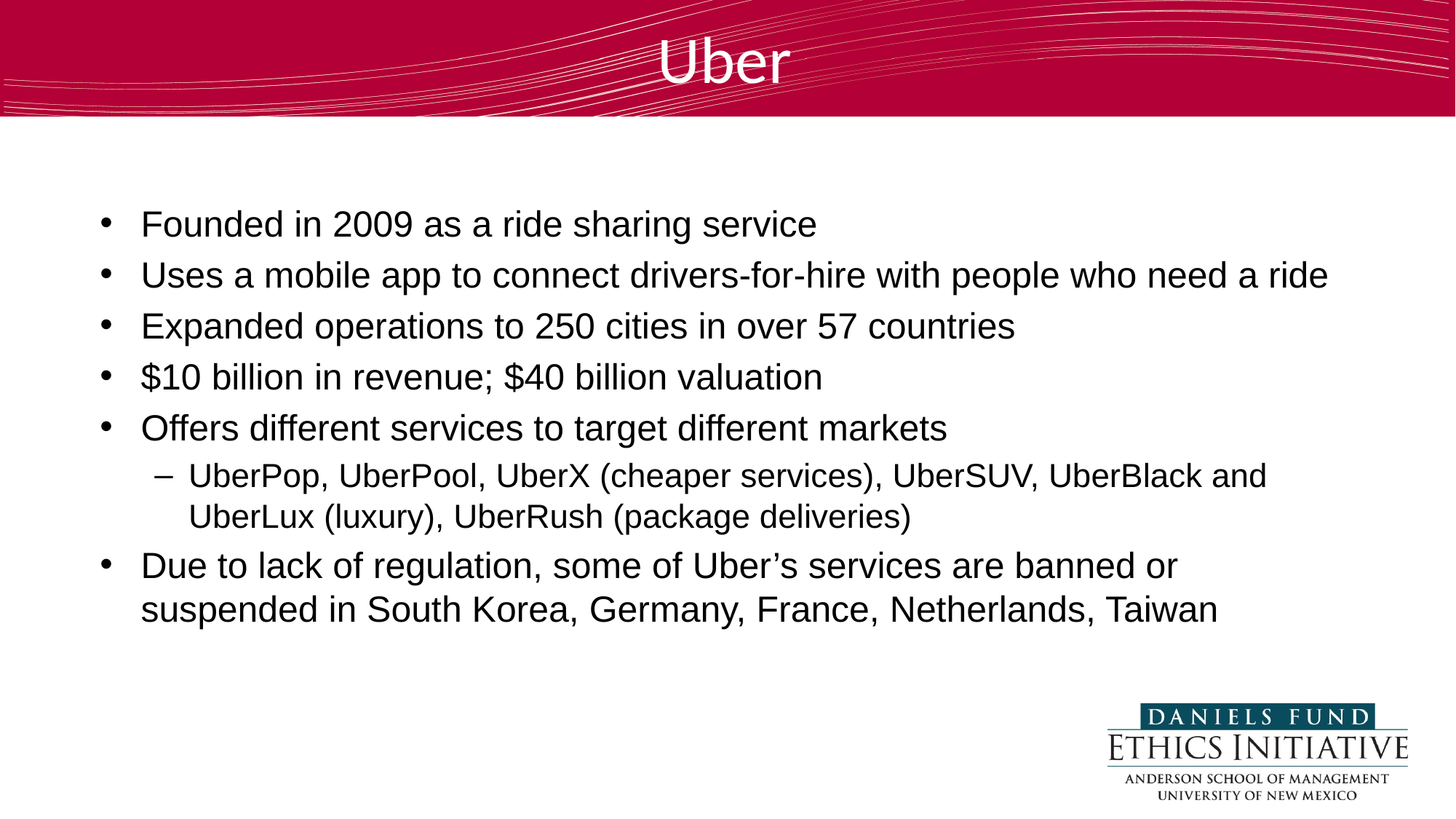

# Uber
Founded in 2009 as a ride sharing service
Uses a mobile app to connect drivers-for-hire with people who need a ride
Expanded operations to 250 cities in over 57 countries
$10 billion in revenue; $40 billion valuation
Offers different services to target different markets
UberPop, UberPool, UberX (cheaper services), UberSUV, UberBlack and UberLux (luxury), UberRush (package deliveries)
Due to lack of regulation, some of Uber’s services are banned or suspended in South Korea, Germany, France, Netherlands, Taiwan